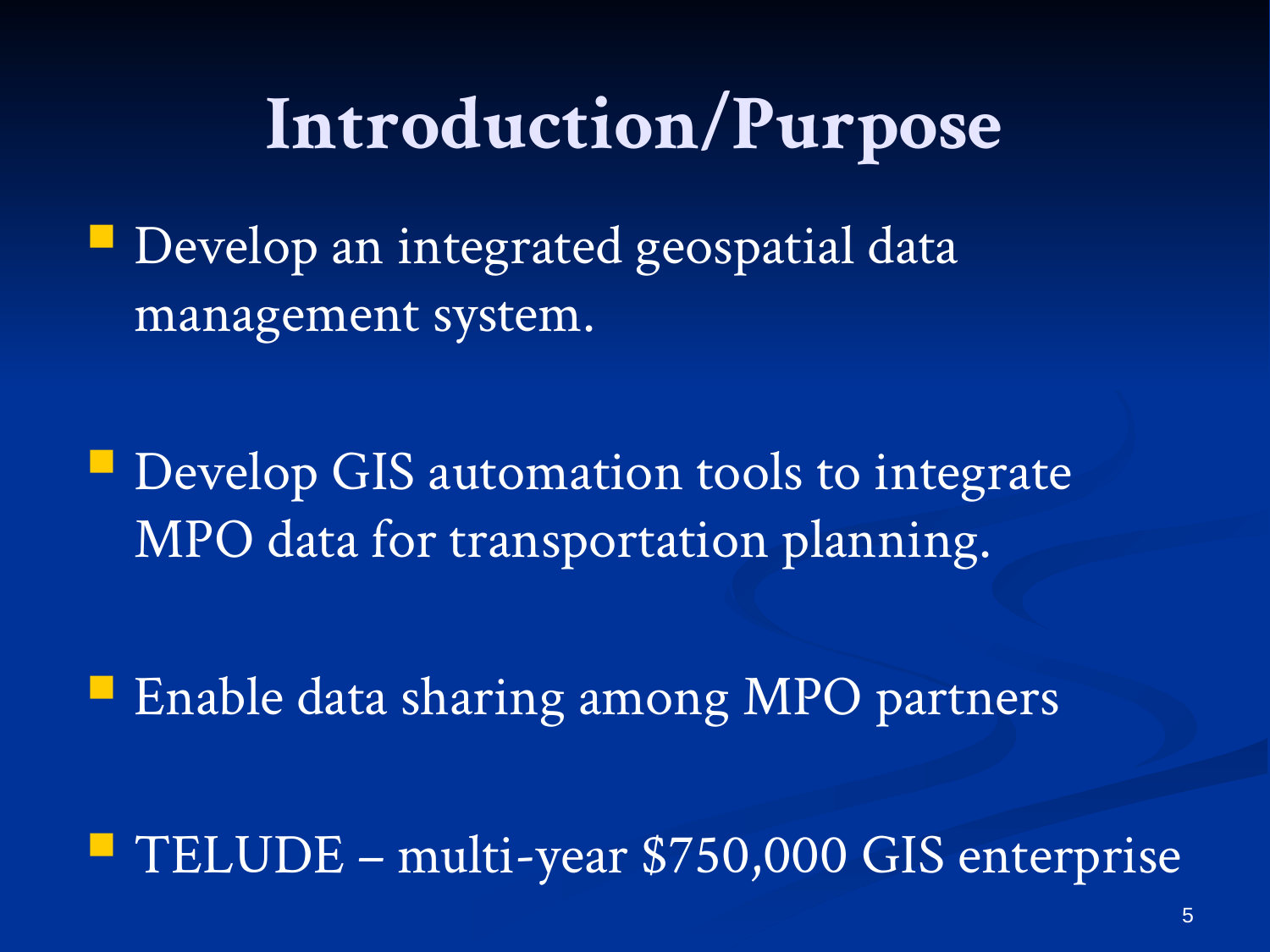

Introduction/Purpose
Develop an integrated geospatial data management system.

Develop GIS automation tools to integrate MPO data for transportation planning.

Enable data sharing among MPO partners

TELUDE – multi-year $750,000 GIS enterprise

5